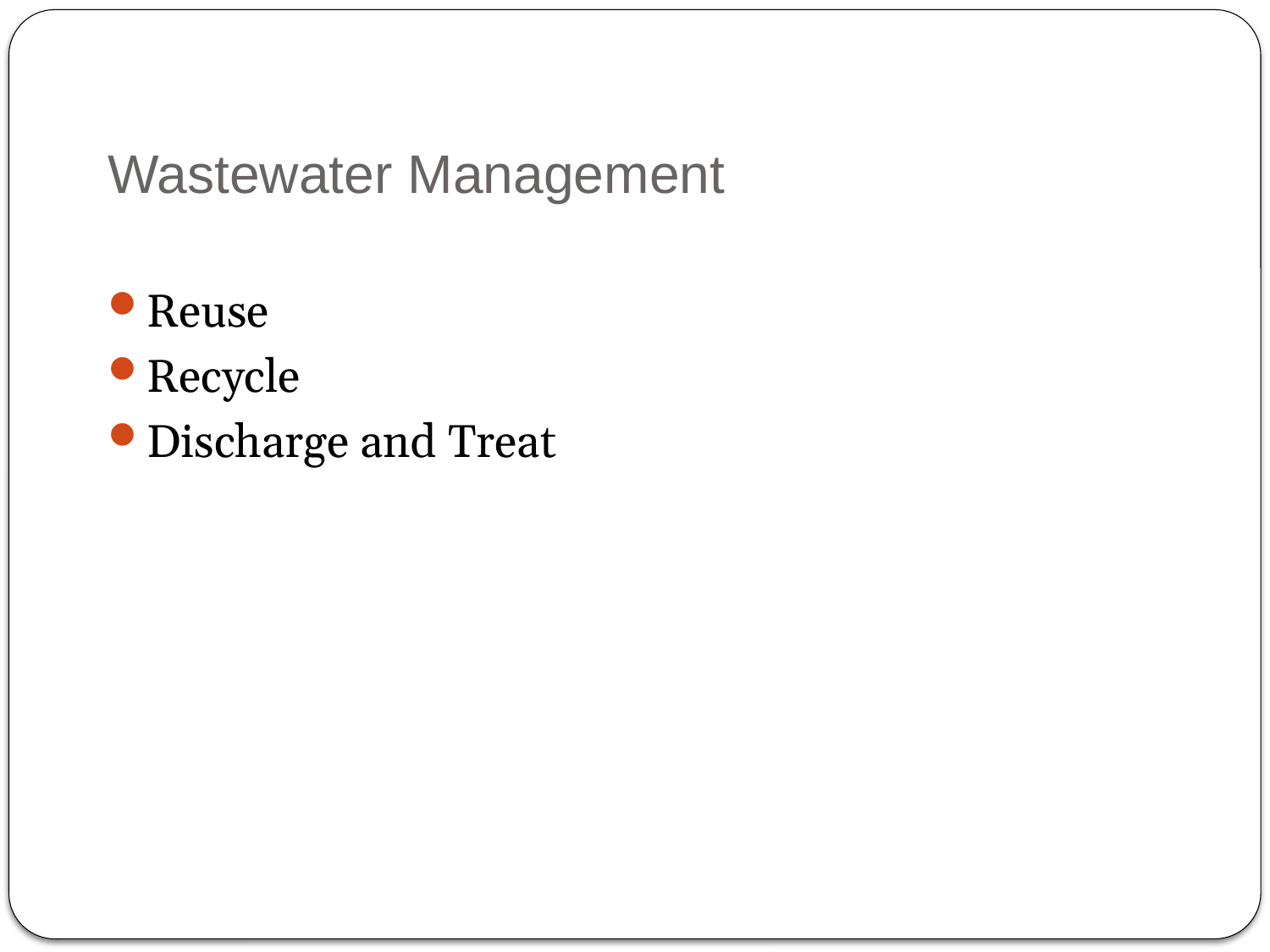

# Wastewater Management
Reuse
Recycle
Discharge and Treat